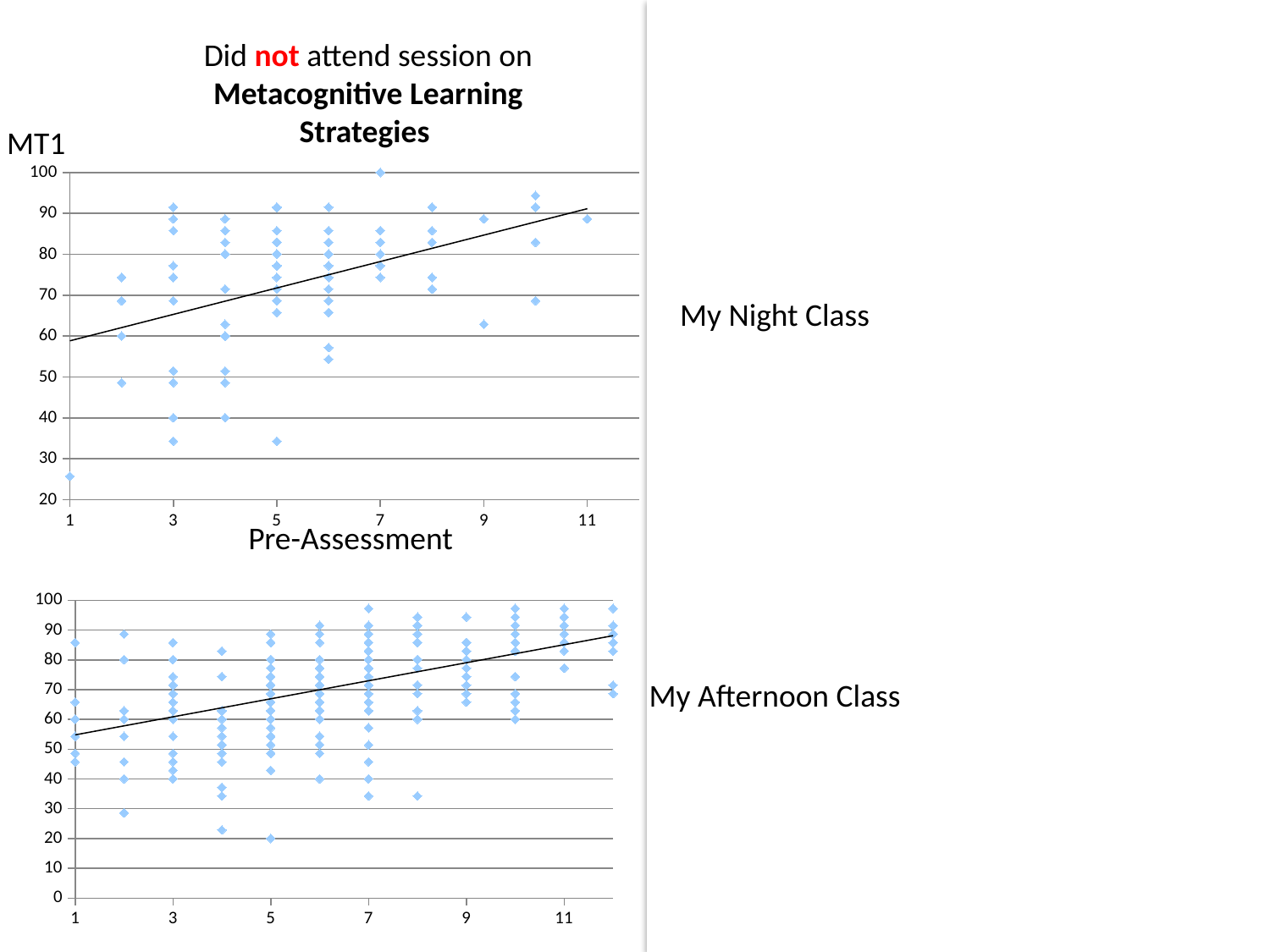

Did not attend session on Metacognitive Learning Strategies
Attended session on Metacognitive Learning Strategies

### Chart

| Category |
|---|
MT1

### Chart

| Category |  |
|---|---|

### Chart

| Category |  |
|---|---|
My Night Class

My Afternoon Class
Pre-Assessment

### Chart

| Category |  |
|---|---|

### Chart

| Category | Midterm 1 (24129) |
|---|---|